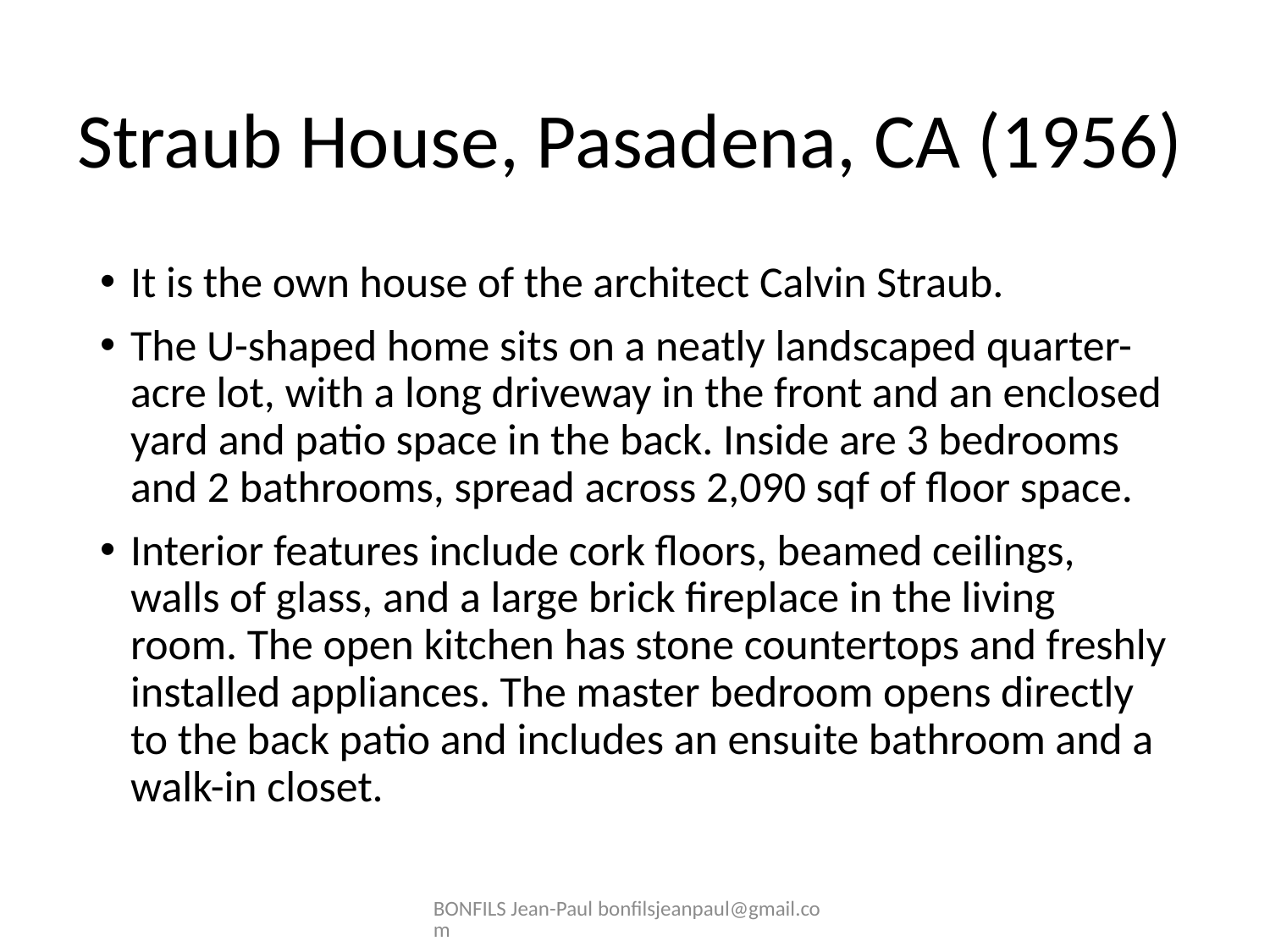

# Straub House, Pasadena, CA (1956)
It is the own house of the architect Calvin Straub.
The U-shaped home sits on a neatly landscaped quarter-acre lot, with a long driveway in the front and an enclosed yard and patio space in the back. Inside are 3 bedrooms and 2 bathrooms, spread across 2,090 sqf of floor space.
Interior features include cork floors, beamed ceilings, walls of glass, and a large brick fireplace in the living room. The open kitchen has stone countertops and freshly installed appliances. The master bedroom opens directly to the back patio and includes an ensuite bathroom and a walk-in closet.
BONFILS Jean-Paul bonfilsjeanpaul@gmail.com